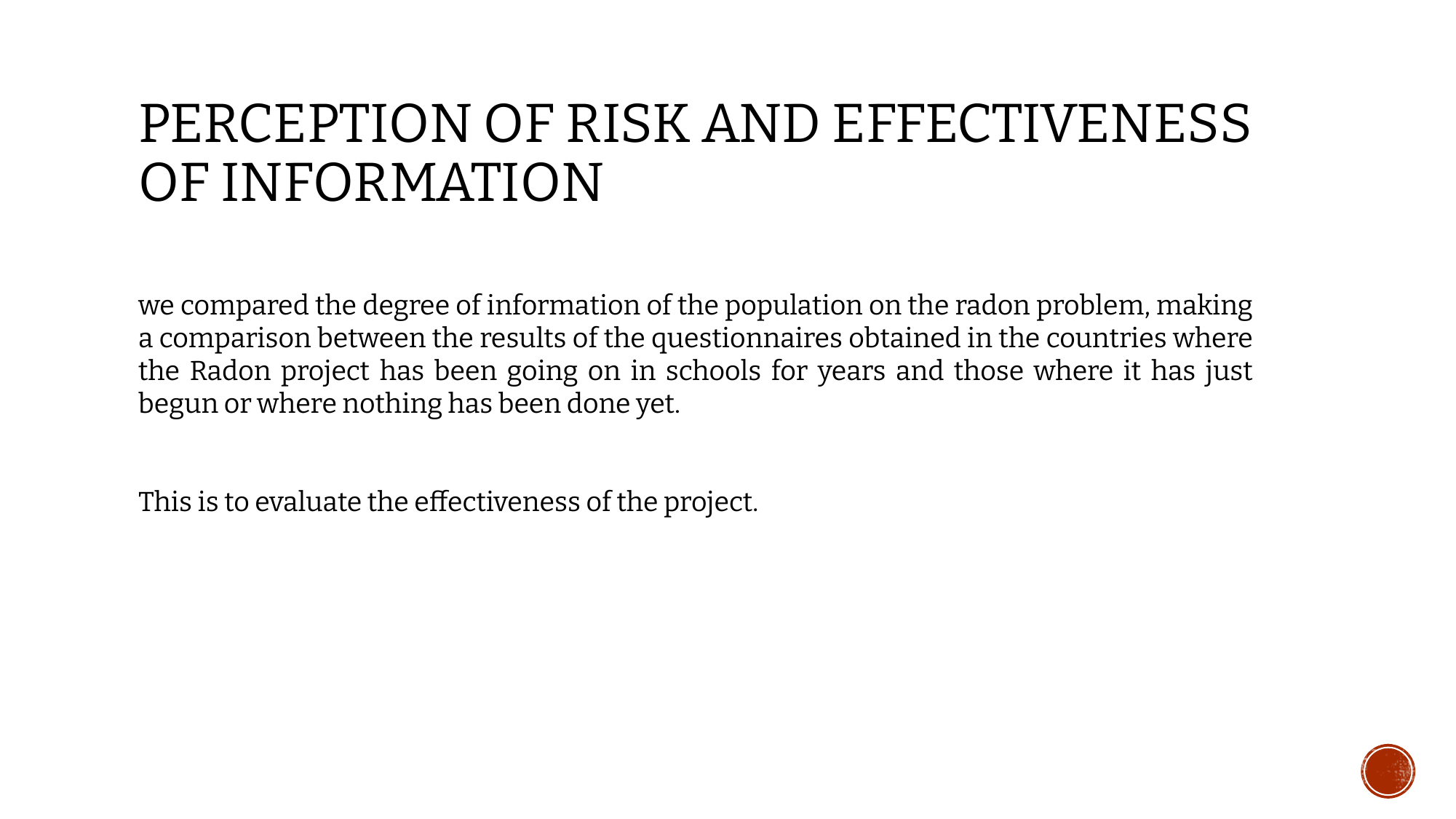

# perception of risk and effectiveness of information
we compared the degree of information of the population on the radon problem, making a comparison between the results of the questionnaires obtained in the countries where the Radon project has been going on in schools for years and those where it has just begun or where nothing has been done yet.

This is to evaluate the effectiveness of the project.